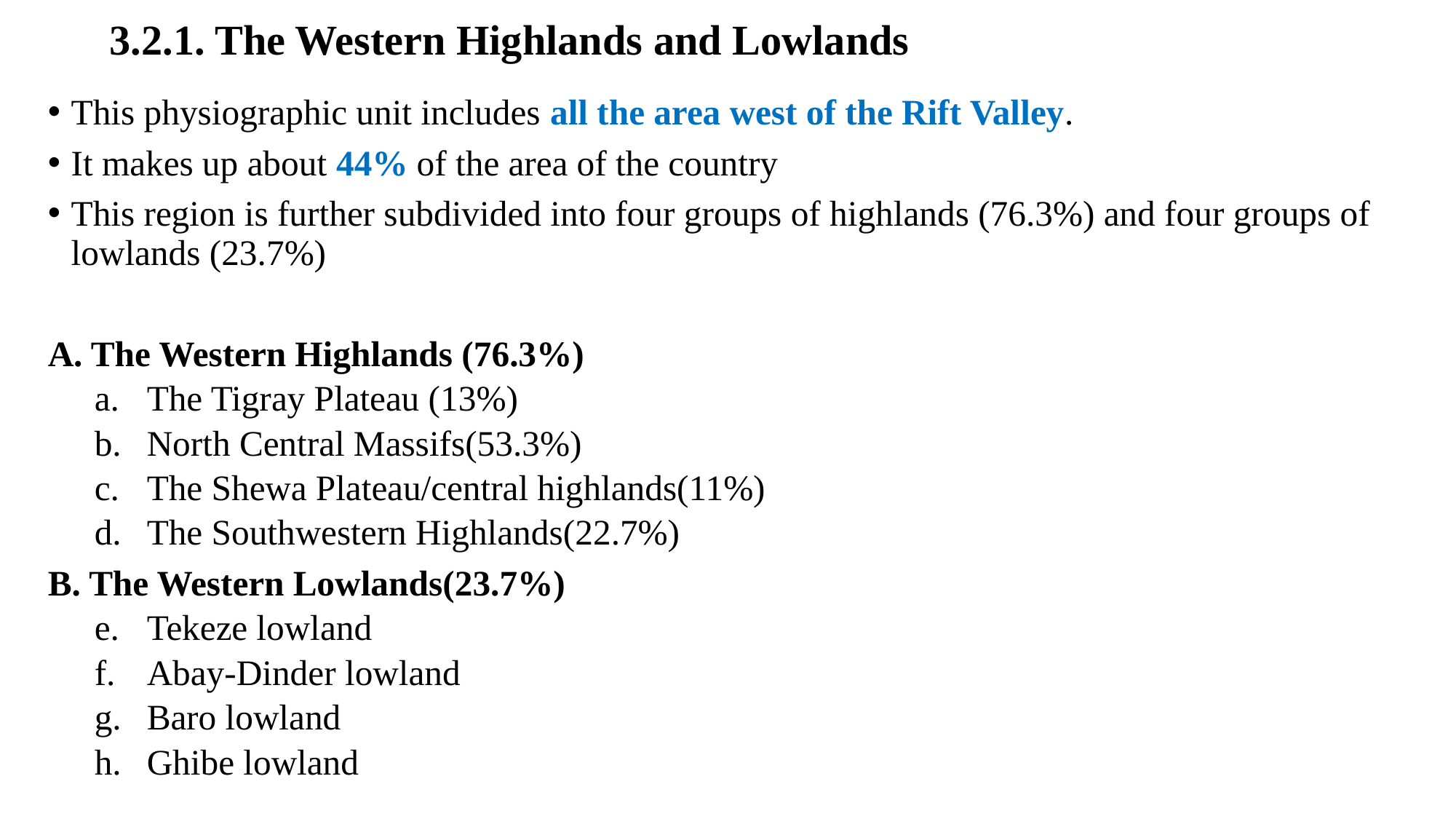

# 3.2.1. The Western Highlands and Lowlands
This physiographic unit includes all the area west of the Rift Valley.
It makes up about 44% of the area of the country
This region is further subdivided into four groups of highlands (76.3%) and four groups of lowlands (23.7%)

A. The Western Highlands (76.3%)
The Tigray Plateau (13%)
North Central Massifs(53.3%)
The Shewa Plateau/central highlands(11%)
The Southwestern Highlands(22.7%)
B. The Western Lowlands(23.7%)
Tekeze lowland
Abay-Dinder lowland
Baro lowland
Ghibe lowland